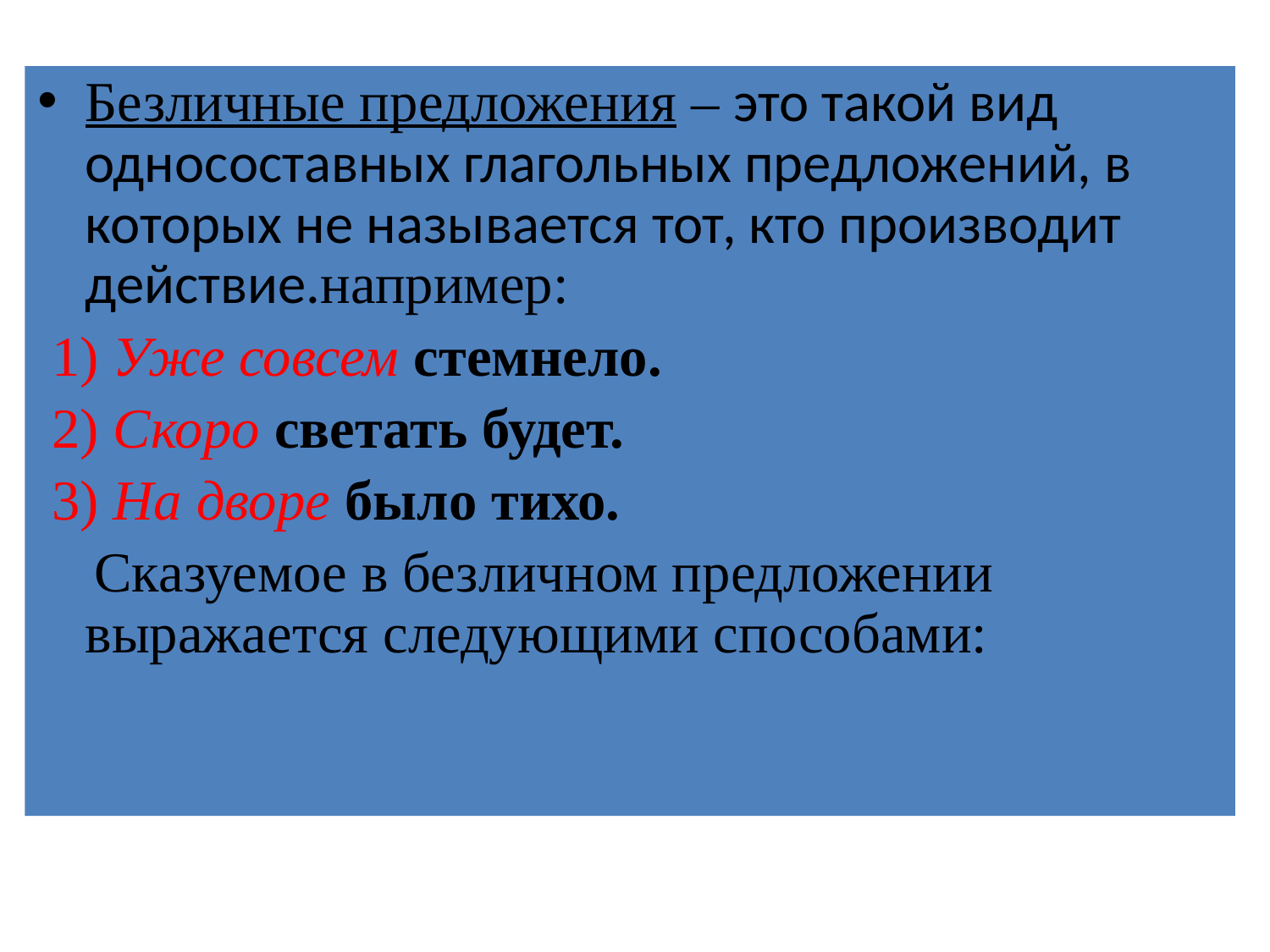

Безличные предложения – это такой вид односоставных глагольных предложений, в которых не называется тот, кто производит действие.например:
 1) Уже совсем стемнело.
 2) Скоро светать будет.
 3) На дворе было тихо.
    Сказуемое в безличном предложении выражается следующими способами: